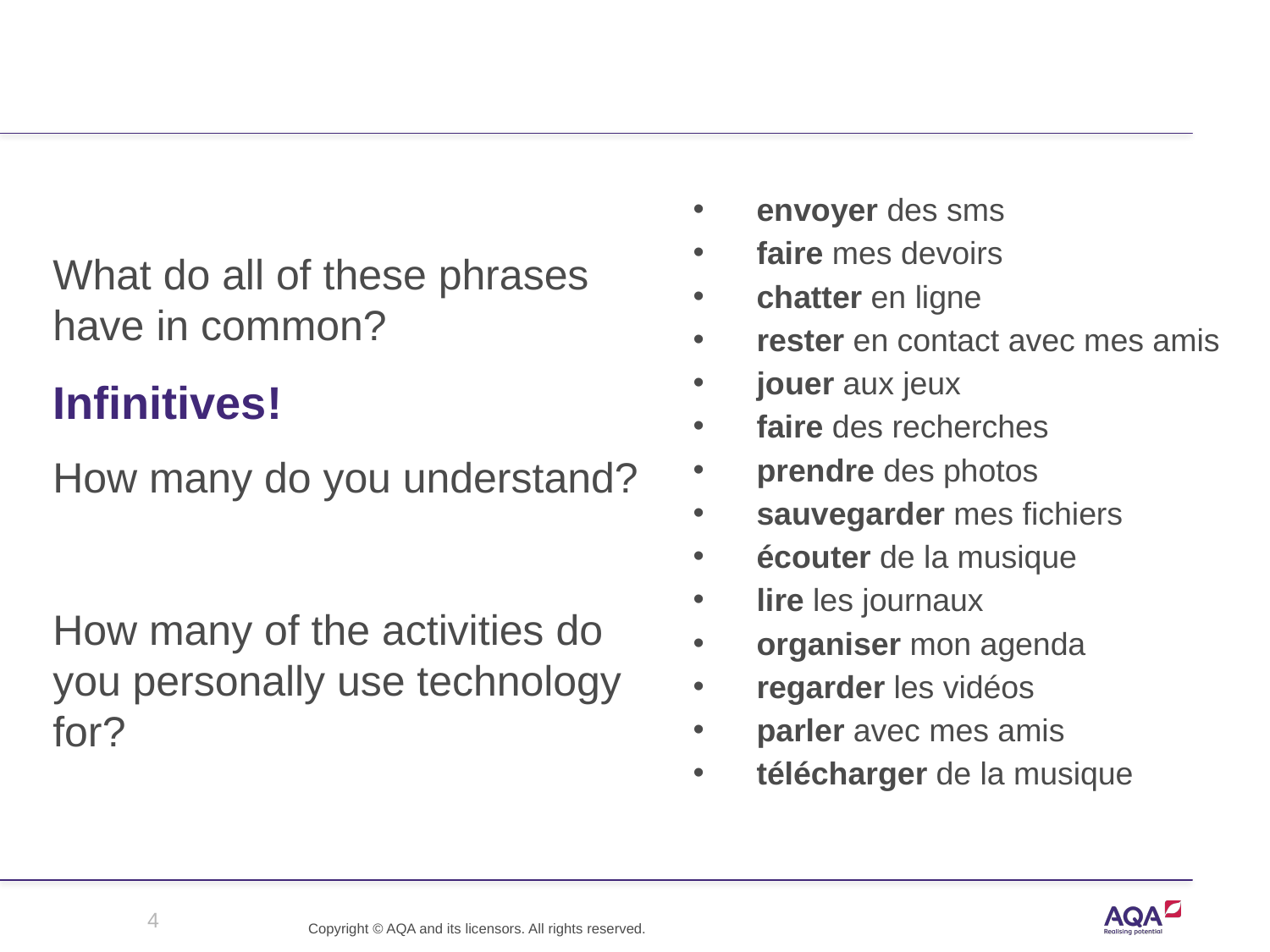

#
envoyer des sms
faire mes devoirs
chatter en ligne
rester en contact avec mes amis
jouer aux jeux
faire des recherches
prendre des photos
sauvegarder mes fichiers
écouter de la musique
lire les journaux
organiser mon agenda
regarder les vidéos
parler avec mes amis
télécharger de la musique

What do all of these phrases have in common?

How many do you understand?

How many of the activities do you personally use technology for?
Infinitives!
4
Copyright © AQA and its licensors. All rights reserved.